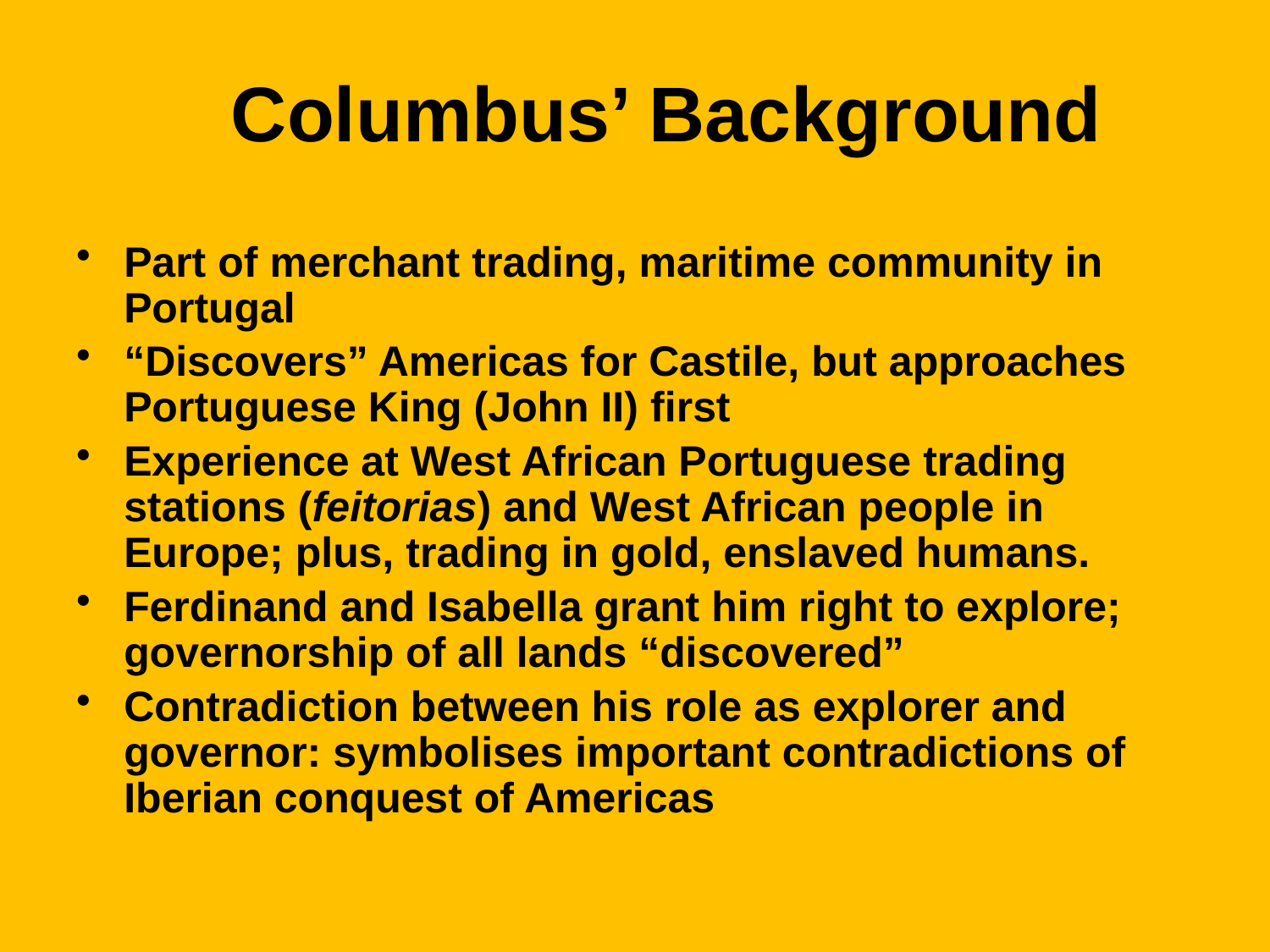

# Columbus’ Background
Part of merchant trading, maritime community in Portugal
“Discovers” Americas for Castile, but approaches Portuguese King (John II) first
Experience at West African Portuguese trading stations (feitorias) and West African people in Europe; plus, trading in gold, enslaved humans.
Ferdinand and Isabella grant him right to explore; governorship of all lands “discovered”
Contradiction between his role as explorer and governor: symbolises important contradictions of Iberian conquest of Americas